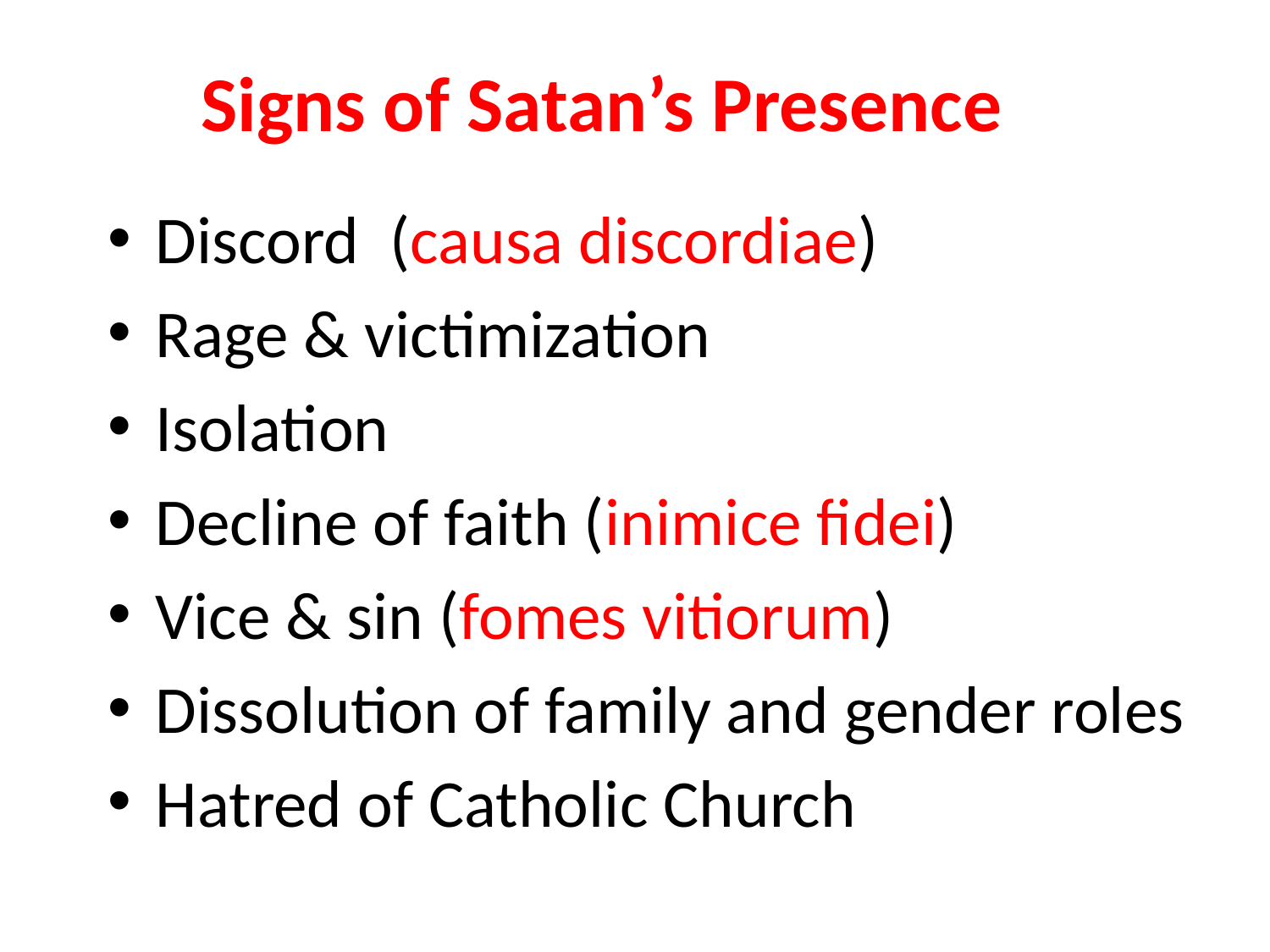

# Signs of Satan’s Presence
Discord  (causa discordiae)
Rage & victimization
Isolation
Decline of faith (inimice fidei)
Vice & sin (fomes vitiorum)
Dissolution of family and gender roles
Hatred of Catholic Church